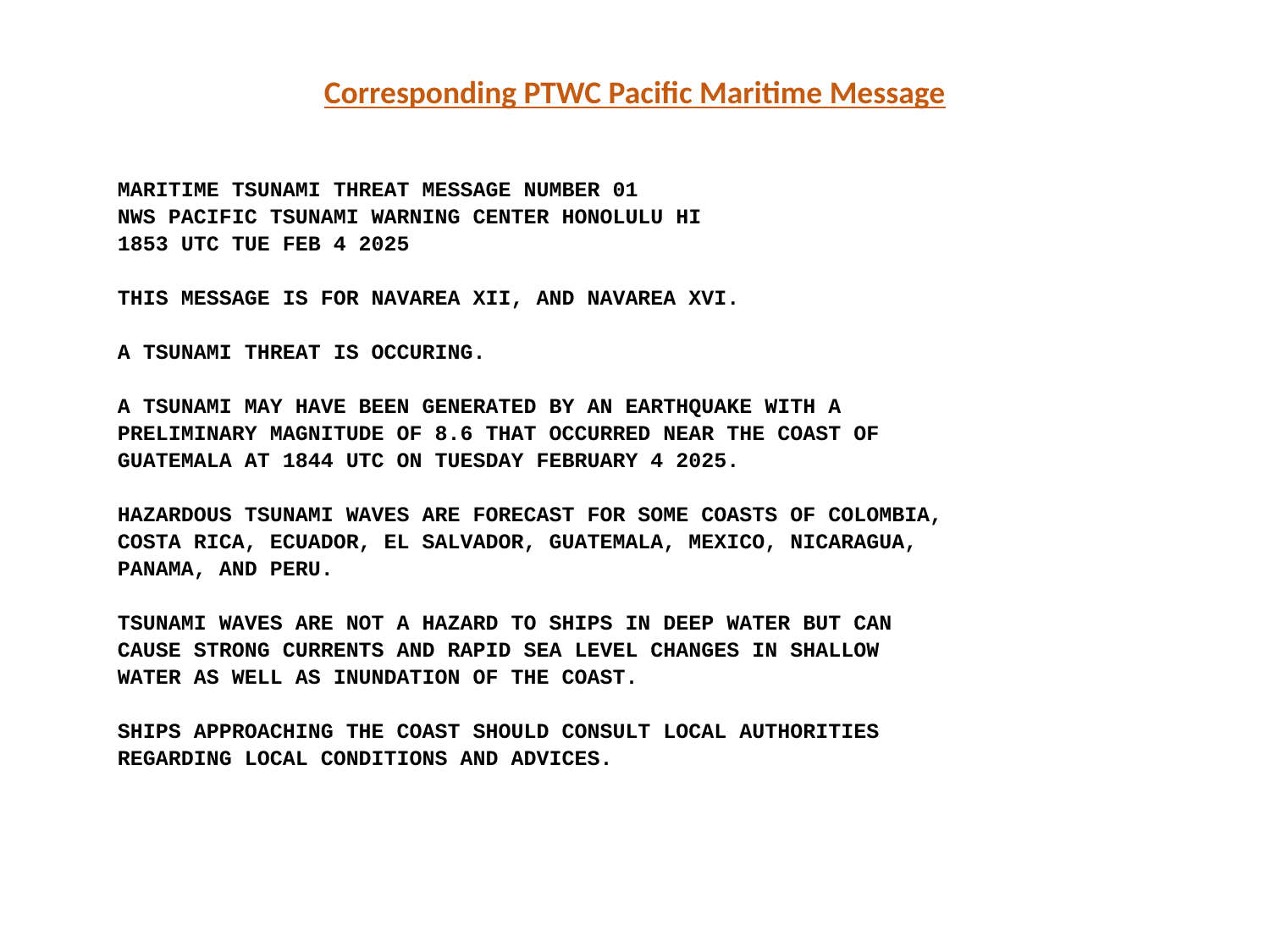

Corresponding PTWC Pacific Maritime Message

MARITIME TSUNAMI THREAT MESSAGE NUMBER 01
NWS PACIFIC TSUNAMI WARNING CENTER HONOLULU HI
1853 UTC TUE FEB 4 2025

THIS MESSAGE IS FOR NAVAREA XII, AND NAVAREA XVI.

A TSUNAMI THREAT IS OCCURING.

A TSUNAMI MAY HAVE BEEN GENERATED BY AN EARTHQUAKE WITH A
PRELIMINARY MAGNITUDE OF 8.6 THAT OCCURRED NEAR THE COAST OF
GUATEMALA AT 1844 UTC ON TUESDAY FEBRUARY 4 2025.

HAZARDOUS TSUNAMI WAVES ARE FORECAST FOR SOME COASTS OF COLOMBIA,
COSTA RICA, ECUADOR, EL SALVADOR, GUATEMALA, MEXICO, NICARAGUA,
PANAMA, AND PERU.

TSUNAMI WAVES ARE NOT A HAZARD TO SHIPS IN DEEP WATER BUT CAN
CAUSE STRONG CURRENTS AND RAPID SEA LEVEL CHANGES IN SHALLOW
WATER AS WELL AS INUNDATION OF THE COAST.

SHIPS APPROACHING THE COAST SHOULD CONSULT LOCAL AUTHORITIES
REGARDING LOCAL CONDITIONS AND ADVICES.